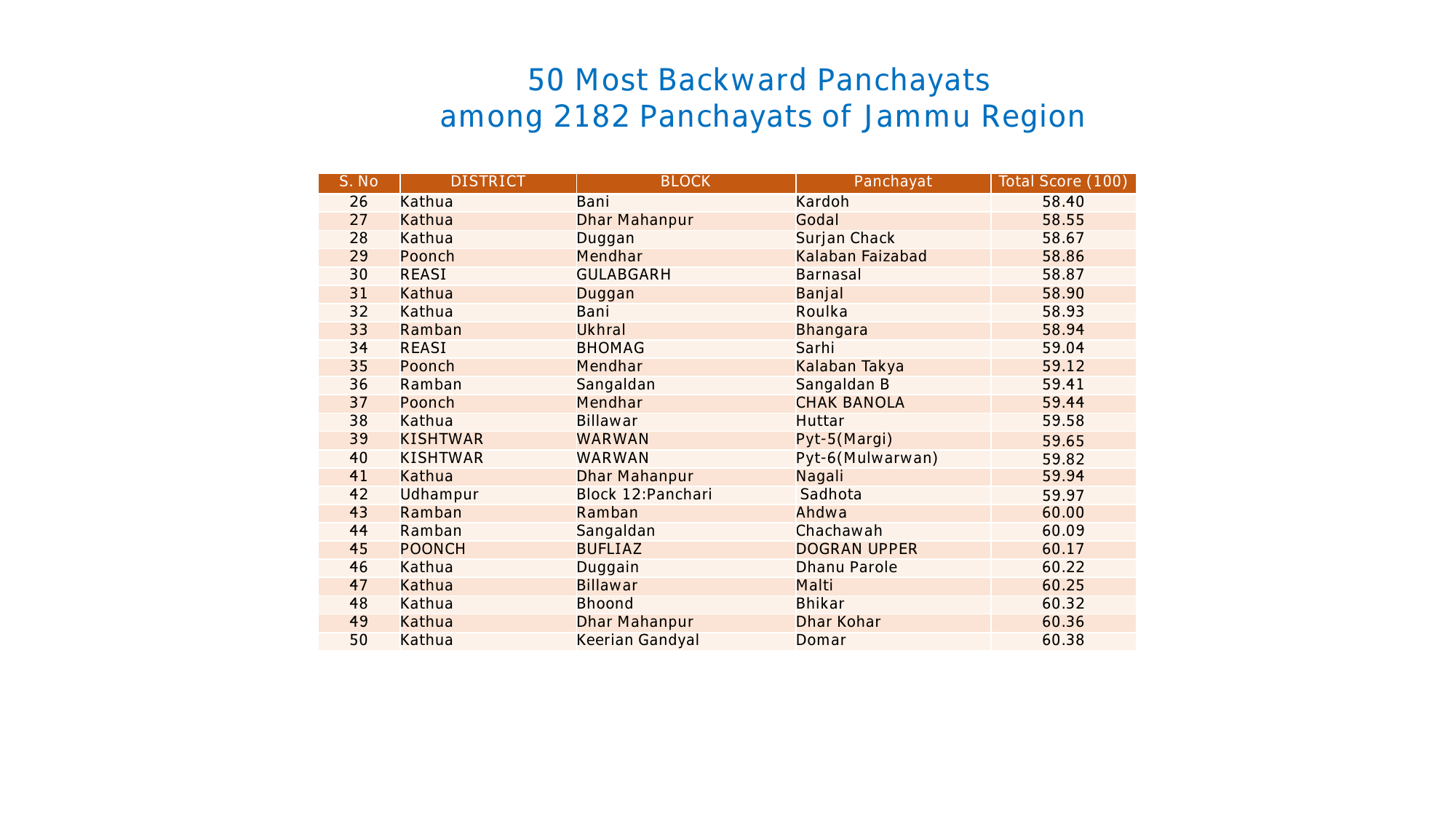

50 Most Backward Panchayats
among 2182 Panchayats of Jammu Region
| S. No | DISTRICT | BLOCK | Panchayat | Total Score (100) |
| --- | --- | --- | --- | --- |
| 26 | Kathua | Bani | Kardoh | 58.40 |
| 27 | Kathua | Dhar Mahanpur | Godal | 58.55 |
| 28 | Kathua | Duggan | Surjan Chack | 58.67 |
| 29 | Poonch | Mendhar | Kalaban Faizabad | 58.86 |
| 30 | REASI | GULABGARH | Barnasal | 58.87 |
| 31 | Kathua | Duggan | Banjal | 58.90 |
| 32 | Kathua | Bani | Roulka | 58.93 |
| 33 | Ramban | Ukhral | Bhangara | 58.94 |
| 34 | REASI | BHOMAG | Sarhi | 59.04 |
| 35 | Poonch | Mendhar | Kalaban Takya | 59.12 |
| 36 | Ramban | Sangaldan | Sangaldan B | 59.41 |
| 37 | Poonch | Mendhar | CHAK BANOLA | 59.44 |
| 38 | Kathua | Billawar | Huttar | 59.58 |
| 39 | KISHTWAR | WARWAN | Pyt-5(Margi) | 59.65 |
| 40 | KISHTWAR | WARWAN | Pyt-6(Mulwarwan) | 59.82 |
| 41 | Kathua | Dhar Mahanpur | Nagali | 59.94 |
| 42 | Udhampur | Block 12:Panchari | Sadhota | 59.97 |
| 43 | Ramban | Ramban | Ahdwa | 60.00 |
| 44 | Ramban | Sangaldan | Chachawah | 60.09 |
| 45 | POONCH | BUFLIAZ | DOGRAN UPPER | 60.17 |
| 46 | Kathua | Duggain | Dhanu Parole | 60.22 |
| 47 | Kathua | Billawar | Malti | 60.25 |
| 48 | Kathua | Bhoond | Bhikar | 60.32 |
| 49 | Kathua | Dhar Mahanpur | Dhar Kohar | 60.36 |
| 50 | Kathua | Keerian Gandyal | Domar | 60.38 |